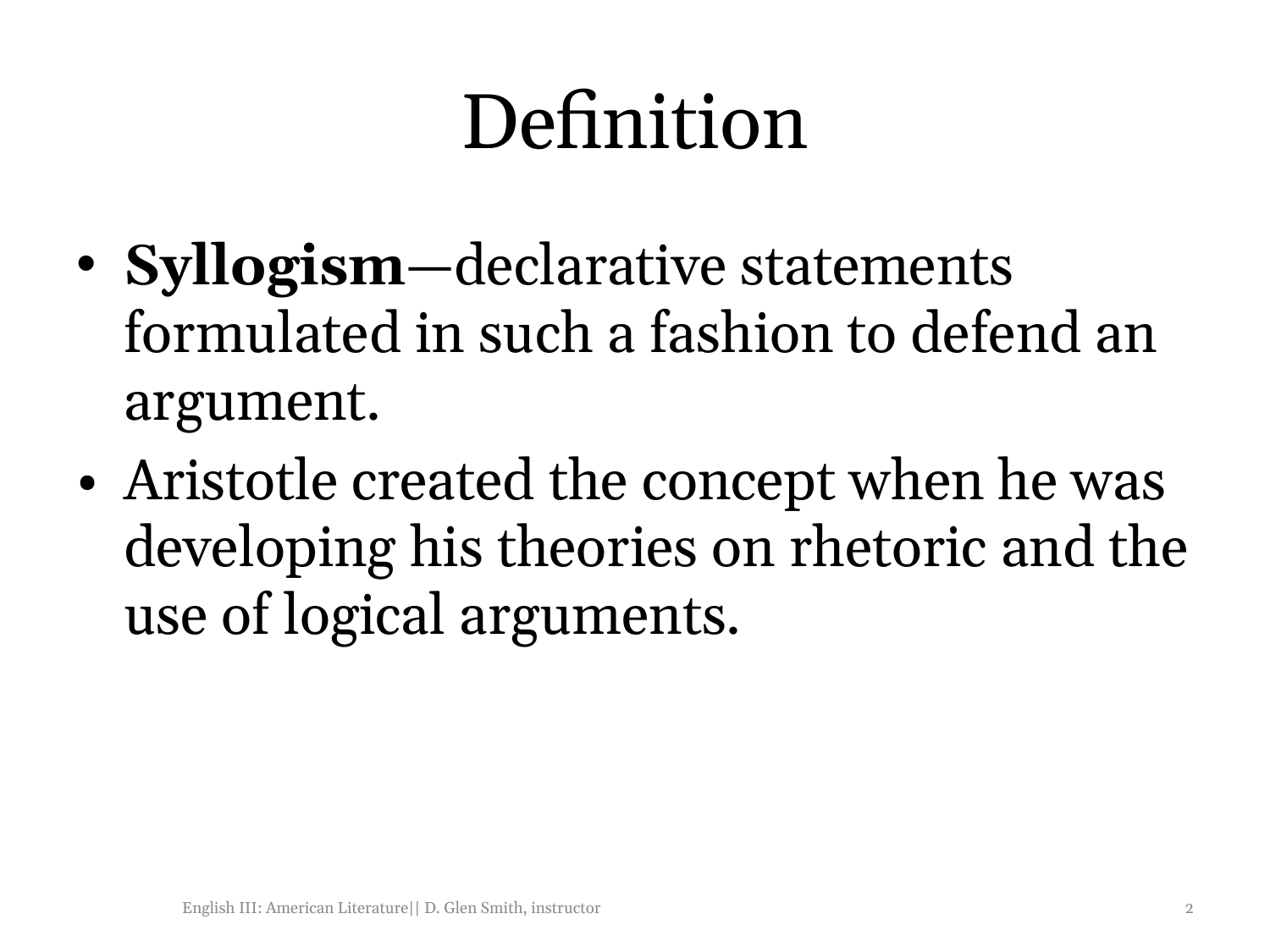

# Definition
Syllogism—declarative statements formulated in such a fashion to defend an argument.
• 	Aristotle created the concept when he was developing his theories on rhetoric and the use of logical arguments.
English III: American Literature|| D. Glen Smith, instructor
2